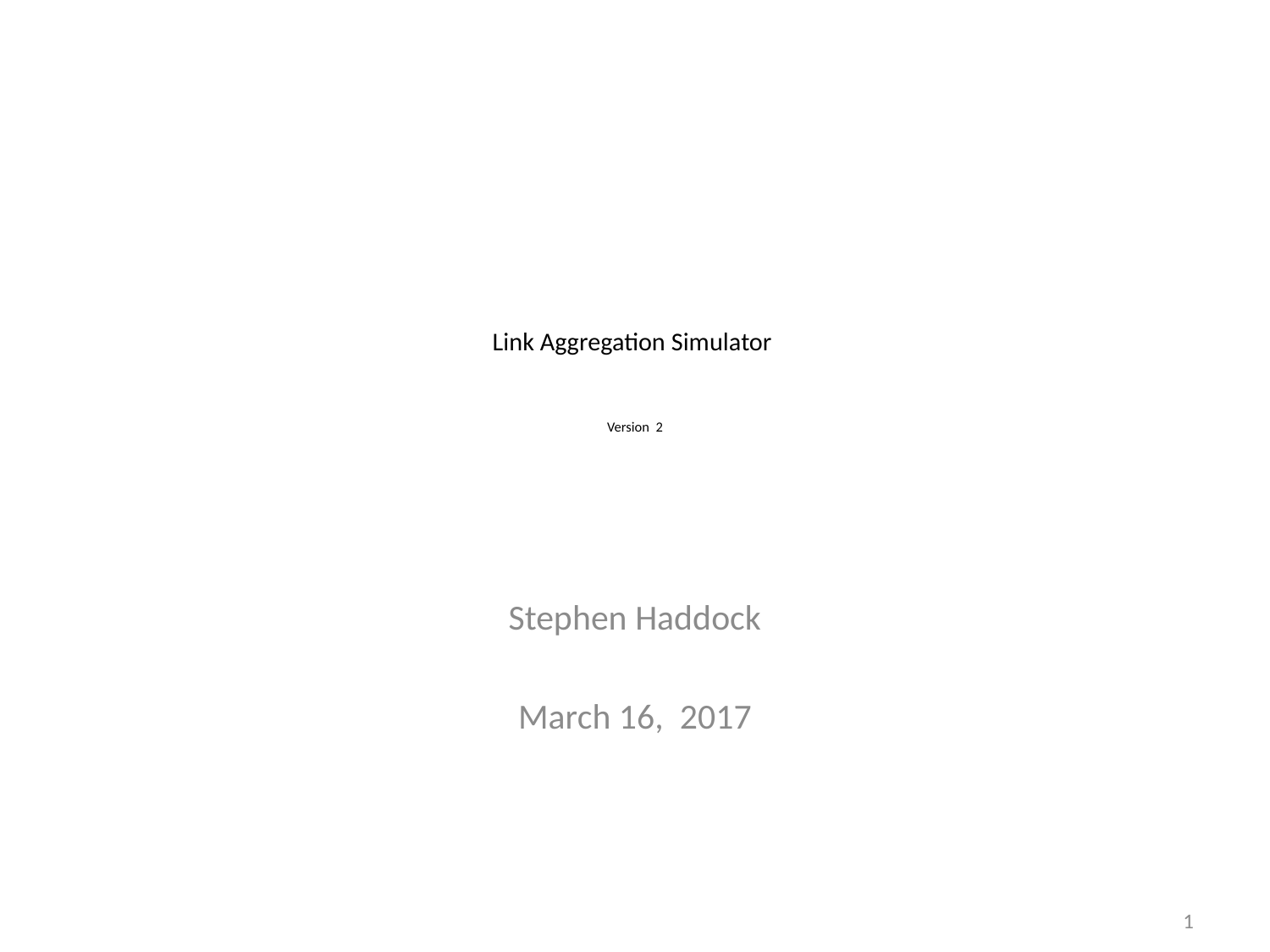

# Link Aggregation Simulator Version  2

Stephen Haddock

March 16,  2017

1